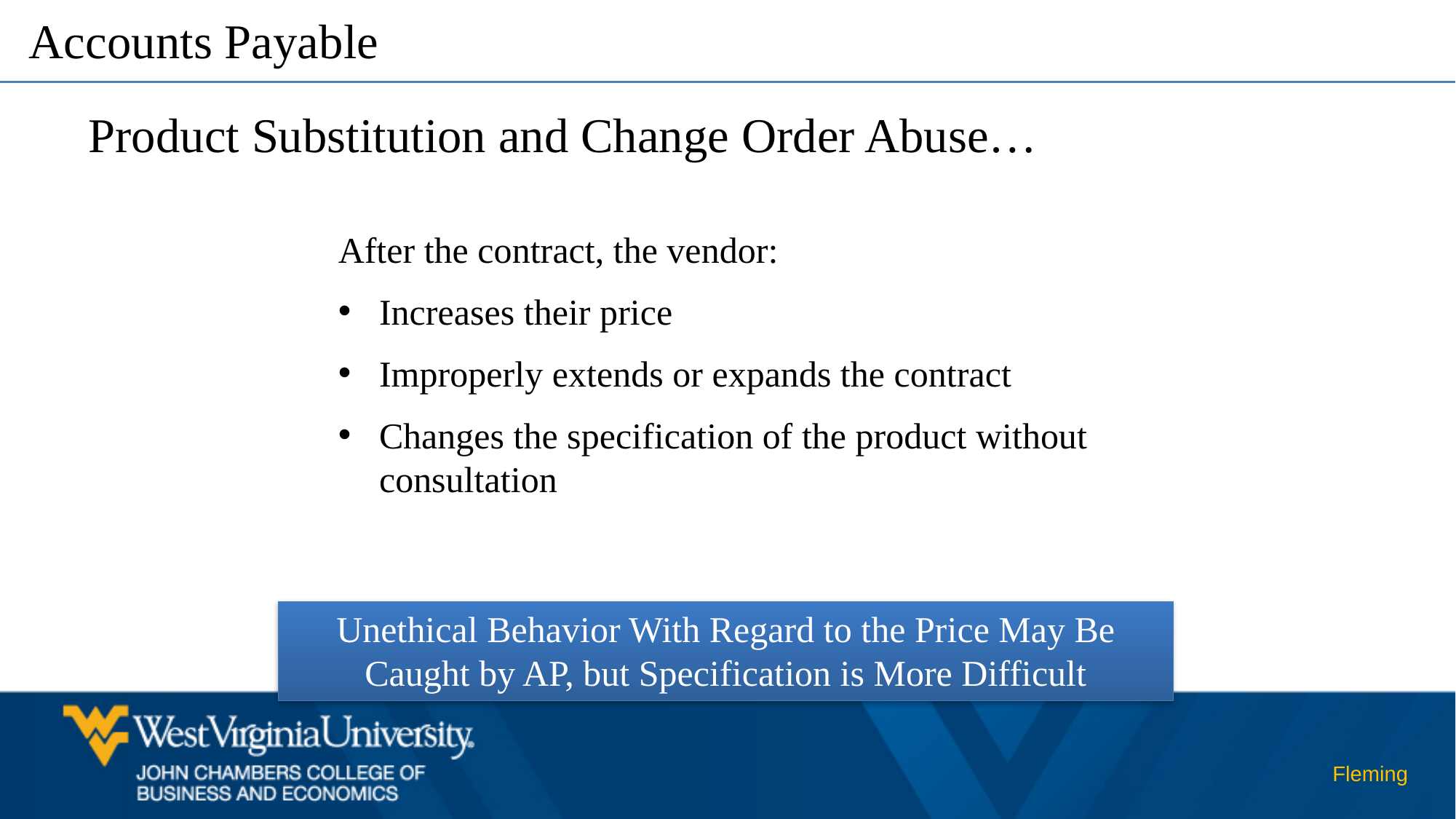

Accounts Payable
Product Substitution and Change Order Abuse…
After the contract, the vendor:
Increases their price
Improperly extends or expands the contract
Changes the specification of the product without consultation
Unethical Behavior With Regard to the Price May Be Caught by AP, but Specification is More Difficult

Fleming